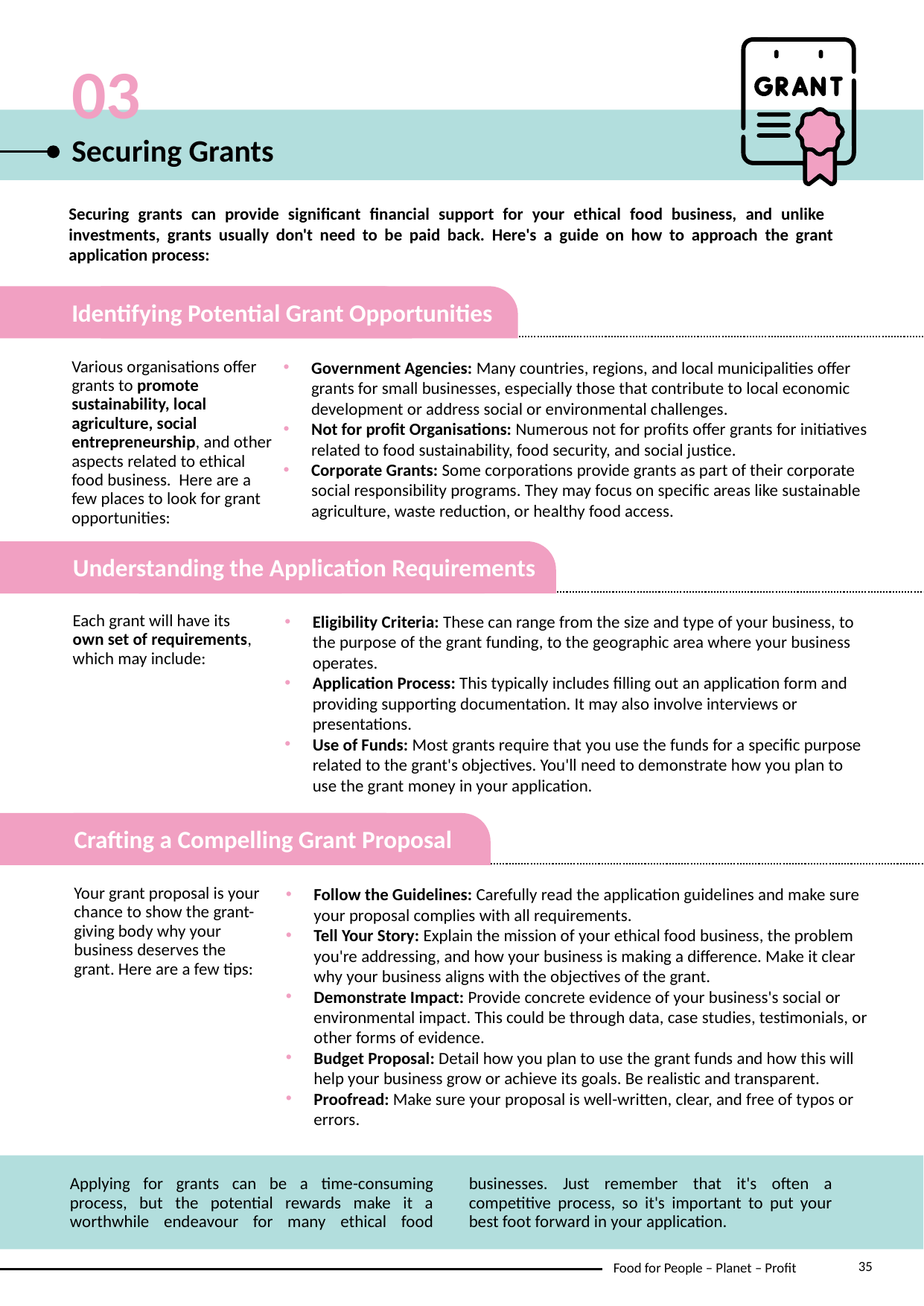

03

Securing Grants

Securing grants can provide significant financial support for your ethical food business, and unlike  investments, grants usually don't need to be paid back. Here's a guide on how to approach the grant application process:

Identifying Potential Grant Opportunities
Various organisations offer grants to promote sustainability, local agriculture, social
entrepreneurship, and other aspects related to ethical food business.  Here are a few places to look for grant opportunities:

Government Agencies: Many countries, regions, and local municipalities offer grants for small businesses, especially those that contribute to local economic development or address social or environmental challenges.
Not for profit Organisations: Numerous not for profits offer grants for initiatives related to food sustainability, food security, and social justice.
Corporate Grants: Some corporations provide grants as part of their corporate social responsibility programs. They may focus on specific areas like sustainable agriculture, waste reduction, or healthy food access.

Understanding the Application Requirements
Each grant will have its own set of requirements, which may include:

Eligibility Criteria: These can range from the size and type of your business, to the purpose of the grant funding, to the geographic area where your business operates.
Application Process: This typically includes filling out an application form and providing supporting documentation. It may also involve interviews or presentations.
Use of Funds: Most grants require that you use the funds for a specific purpose related to the grant's objectives. You'll need to demonstrate how you plan to use the grant money in your application.

Crafting a Compelling Grant Proposal

Your grant proposal is your chance to show the grant-giving body why your business deserves the
grant. Here are a few tips:

Follow the Guidelines: Carefully read the application guidelines and make sure your proposal complies with all requirements.
Tell Your Story: Explain the mission of your ethical food business, the problem you're addressing, and how your business is making a difference. Make it clear why your business aligns with the objectives of the grant.
Demonstrate Impact: Provide concrete evidence of your business's social or environmental impact. This could be through data, case studies, testimonials, or other forms of evidence.
Budget Proposal: Detail how you plan to use the grant funds and how this will help your business grow or achieve its goals. Be realistic and transparent.
Proofread: Make sure your proposal is well-written, clear, and free of typos or errors.

Applying for grants can be a time-consuming process, but the potential rewards make it a worthwhile endeavour for many ethical food businesses. Just remember that it's often a competitive process, so it's important to put your best foot forward in your application.
35